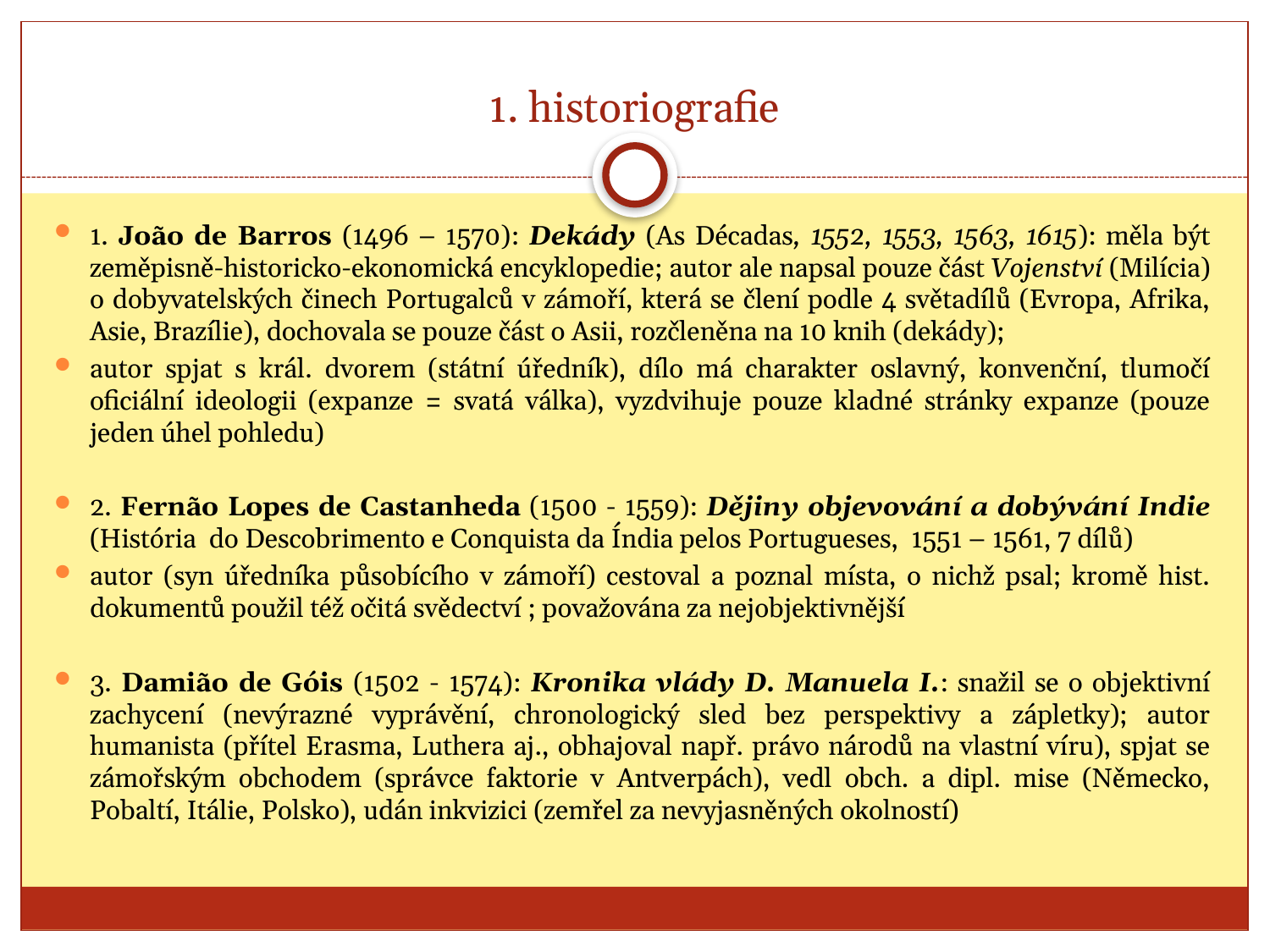

# 1. historiografie
1. João de Barros (1496 – 1570): Dekády (As Décadas, 1552, 1553, 1563, 1615): měla být zeměpisně-historicko-ekonomická encyklopedie; autor ale napsal pouze část Vojenství (Milícia) o dobyvatelských činech Portugalců v zámoří, která se člení podle 4 světadílů (Evropa, Afrika, Asie, Brazílie), dochovala se pouze část o Asii, rozčleněna na 10 knih (dekády);
autor spjat s král. dvorem (státní úředník), dílo má charakter oslavný, konvenční, tlumočí oficiální ideologii (expanze = svatá válka), vyzdvihuje pouze kladné stránky expanze (pouze jeden úhel pohledu)

2. Fernão Lopes de Castanheda (1500 - 1559): Dějiny objevování a dobývání Indie (História  do Descobrimento e Conquista da Índia pelos Portugueses,  1551 – 1561, 7 dílů)
autor (syn úředníka působícího v zámoří) cestoval a poznal místa, o nichž psal; kromě hist. dokumentů použil též očitá svědectví ; považována za nejobjektivnější

3. Damião de Góis (1502 - 1574): Kronika vlády D. Manuela I.: snažil se o objektivní zachycení (nevýrazné vyprávění, chronologický sled bez perspektivy a zápletky); autor humanista (přítel Erasma, Luthera aj., obhajoval např. právo národů na vlastní víru), spjat se zámořským obchodem (správce faktorie v Antverpách), vedl obch. a dipl. mise (Německo, Pobaltí, Itálie, Polsko), udán inkvizici (zemřel za nevyjasněných okolností)